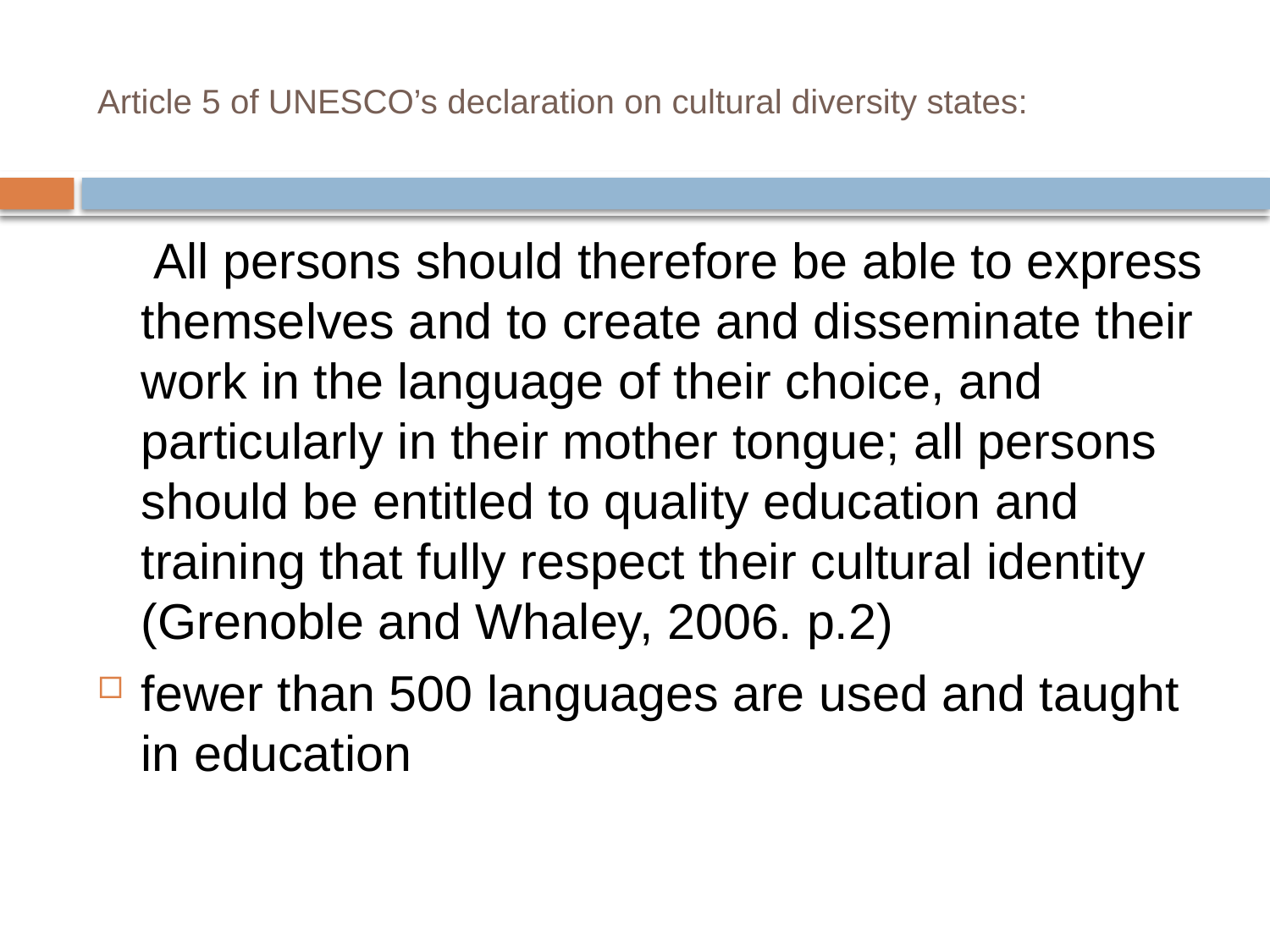

# Article 5 of UNESCO’s declaration on cultural diversity states:
    All persons should therefore be able to express themselves and to create and disseminate their work in the language of their choice, and particularly in their mother tongue; all persons should be entitled to quality education and training that fully respect their cultural identity (Grenoble and Whaley, 2006. p.2)
fewer than 500 languages are used and taught in education